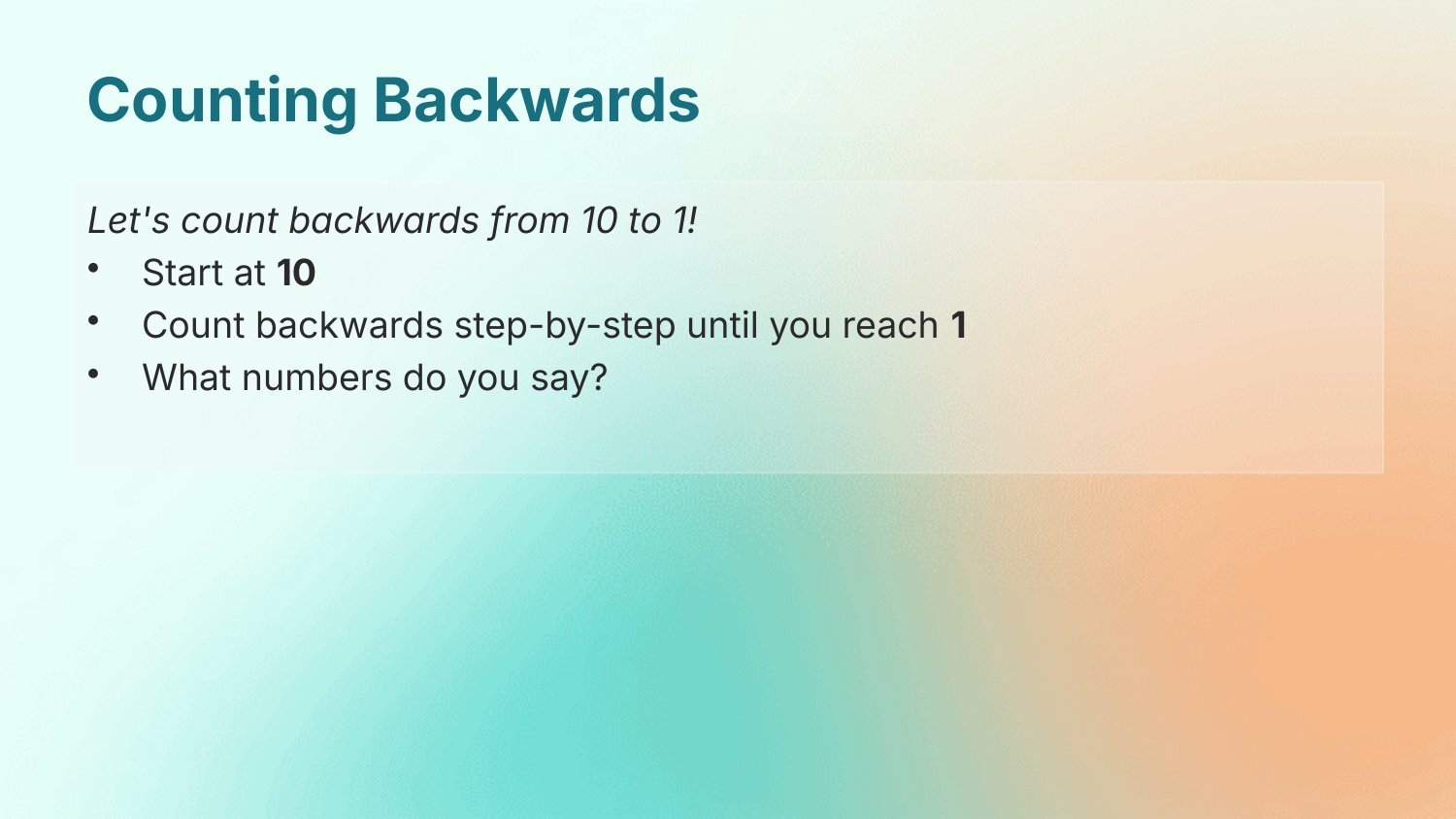

Counting Backwards
Let's count backwards from 10 to 1!
Start at 10
Count backwards step-by-step until you reach 1
What numbers do you say?